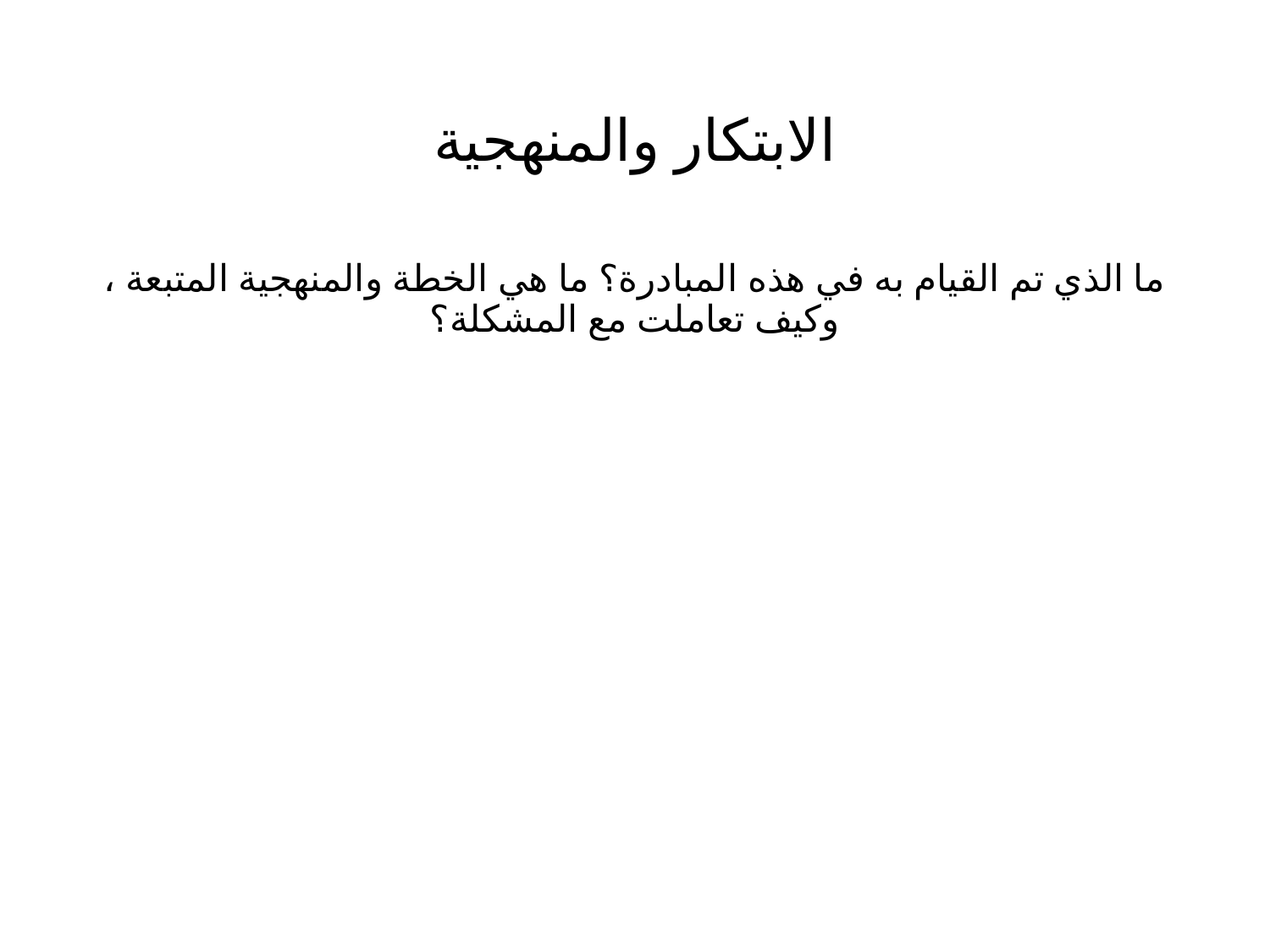

# الابتكار والمنهجية
ما الذي تم القيام به في هذه المبادرة؟ ما هي الخطة والمنهجية المتبعة ، وكيف تعاملت مع المشكلة؟